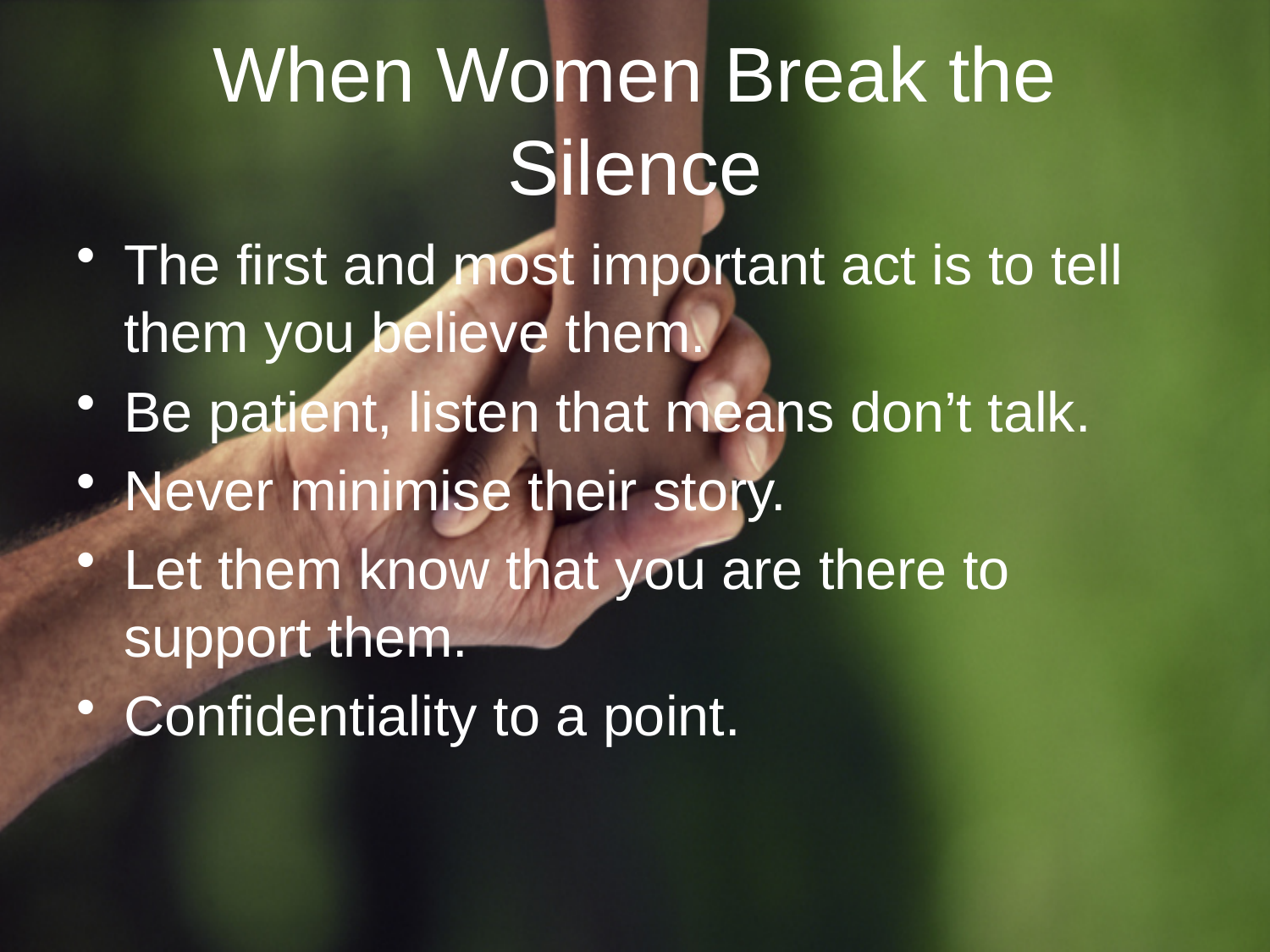

# When Women Break the Silence
The first and most important act is to tell them you believe them.
Be patient, listen that means don’t talk.
Never minimise their story.
Let them know that you are there to support them.
Confidentiality to a point.